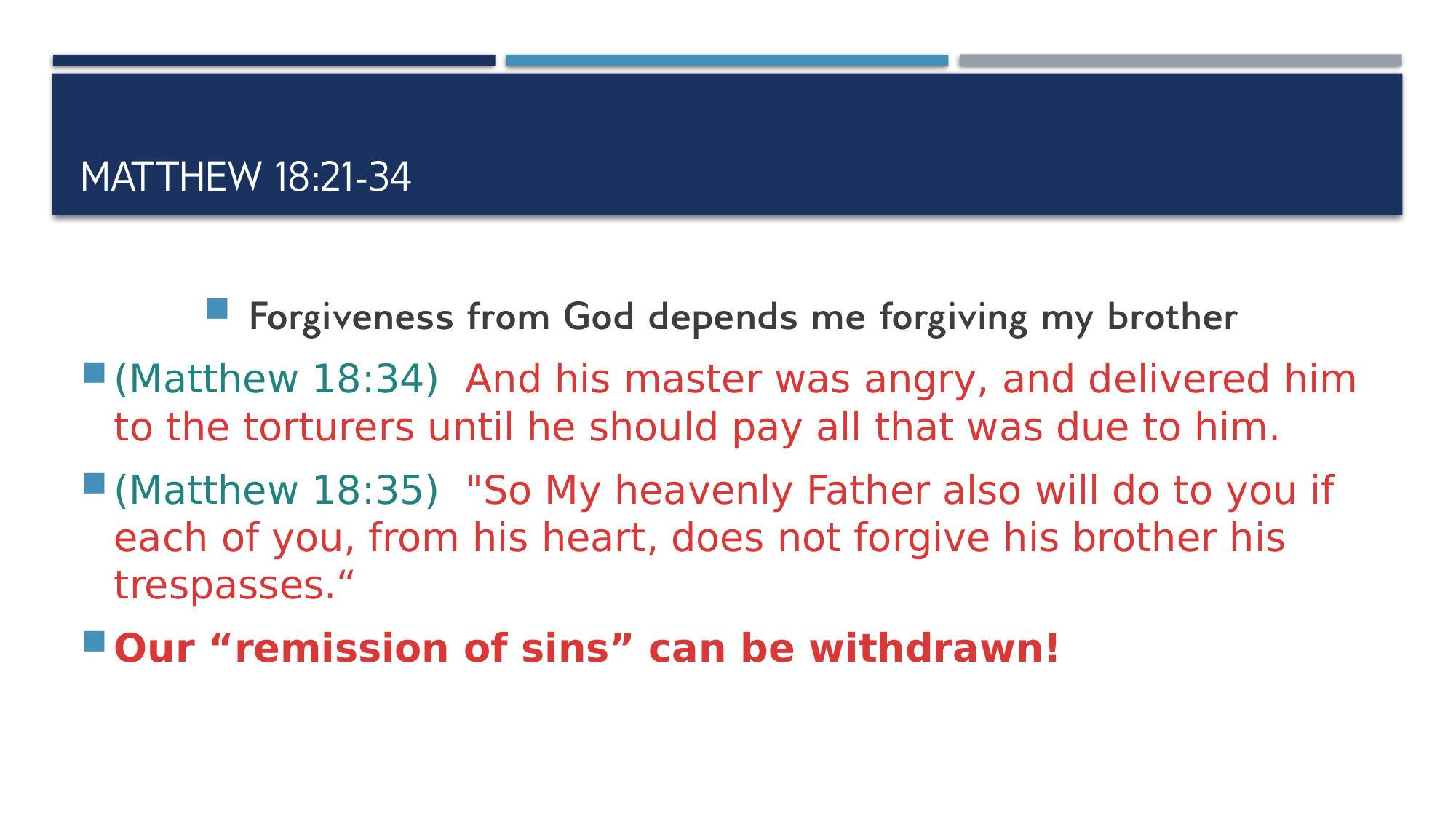

# Matthew 18:21-34
Forgiveness from God depends me forgiving my brother
(Matthew 18:34)  And his master was angry, and delivered him to the torturers until he should pay all that was due to him.
(Matthew 18:35)  "So My heavenly Father also will do to you if each of you, from his heart, does not forgive his brother his trespasses.“
Our “remission of sins” can be withdrawn!